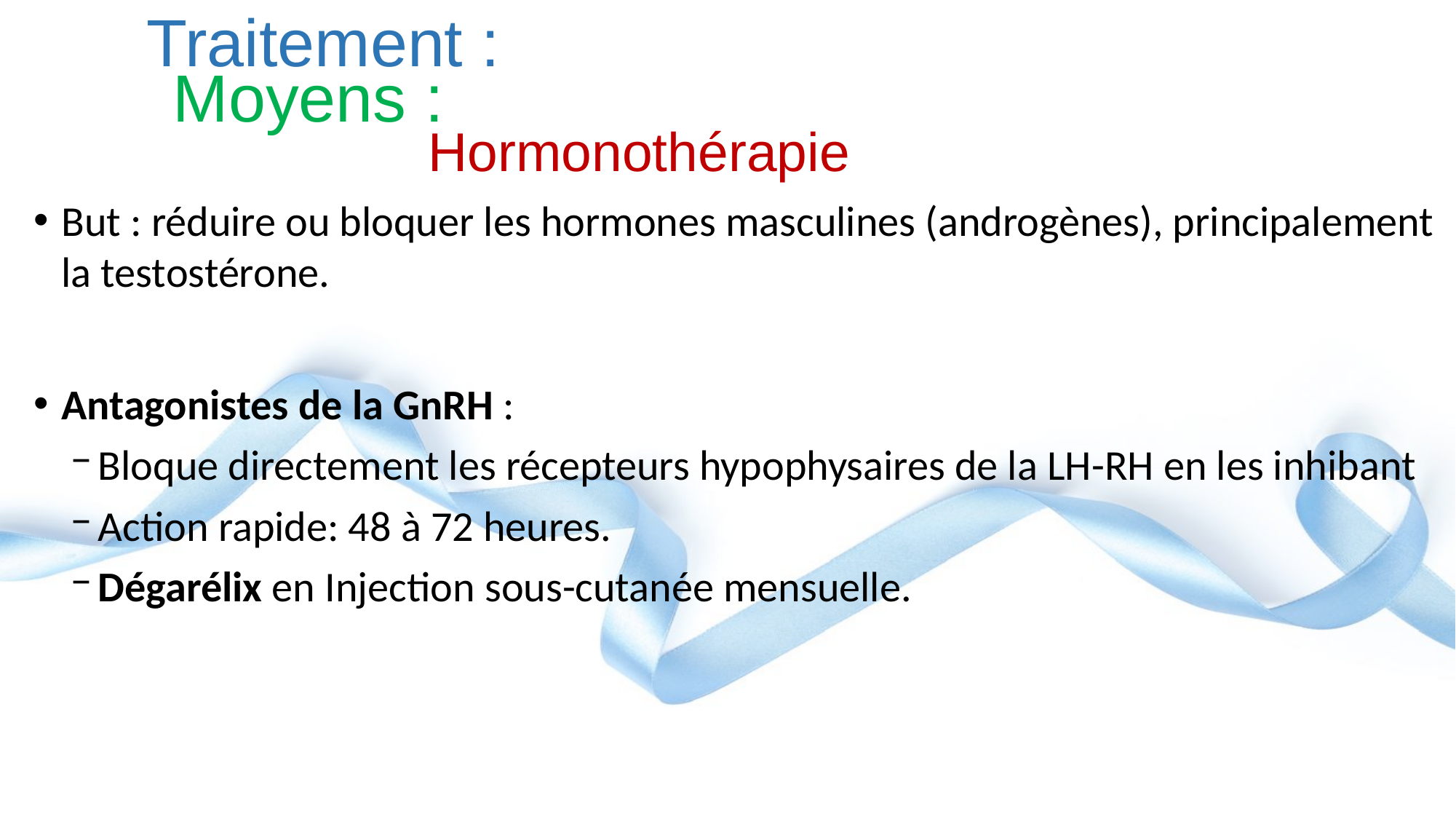

# Traitement :
Moyens :
Hormonothérapie

But : réduire ou bloquer les hormones masculines (androgènes), principalement la testostérone.

Antagonistes de la GnRH :
Bloque directement les récepteurs hypophysaires de la LH-RH en les inhibant
Action rapide: 48 à 72 heures.
Dégarélix en Injection sous-cutanée mensuelle.